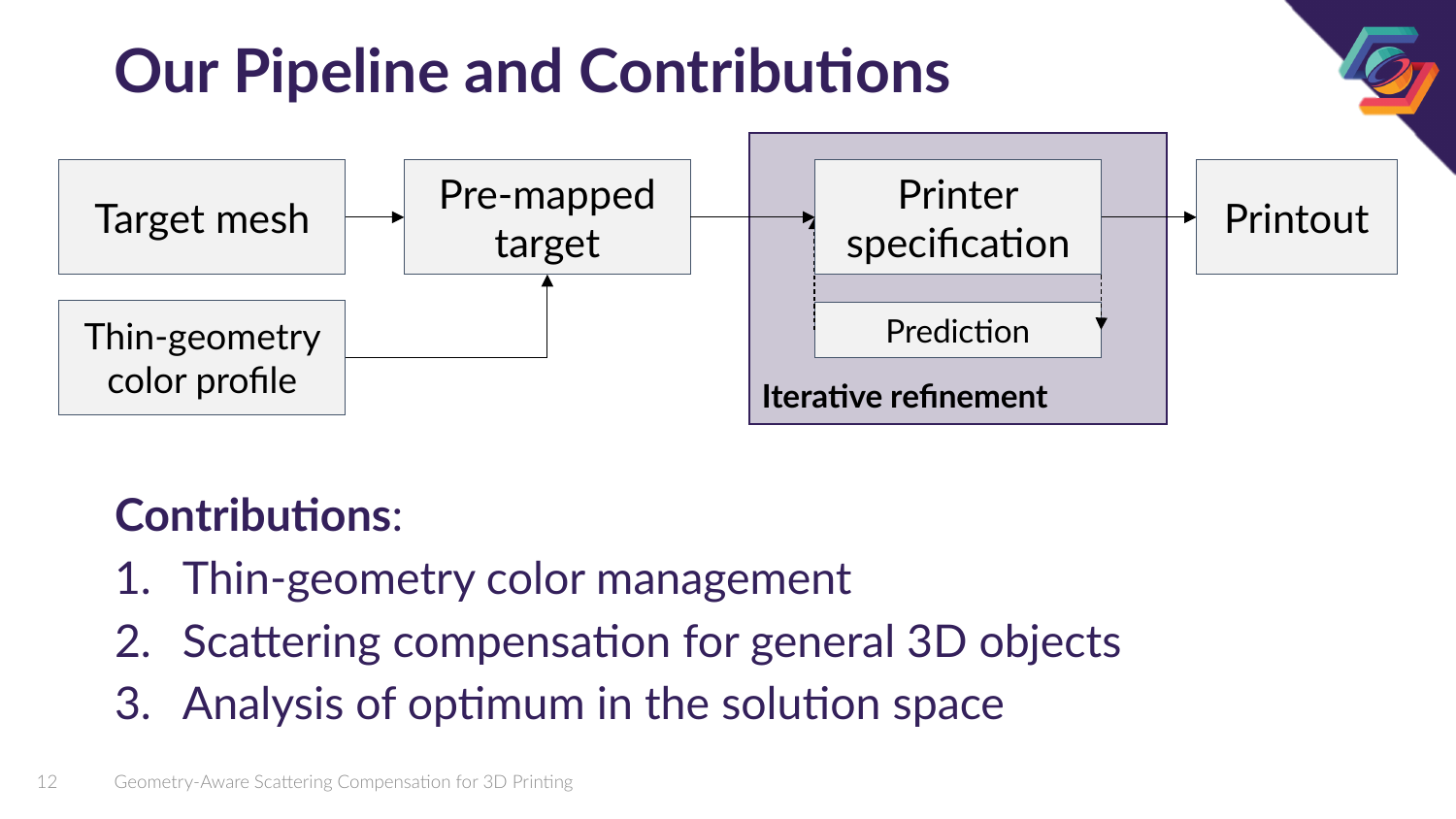

# Our Pipeline and Contributions

Prediction
Iterative refinement
Target mesh
Pre-mapped target
Printer
specification
Printout
Thin-geometry color profile
Contributions:
Thin-geometry color management
Scattering compensation for general 3D objects
Analysis of optimum in the solution space
12
Geometry-Aware Scattering Compensation for 3D Printing